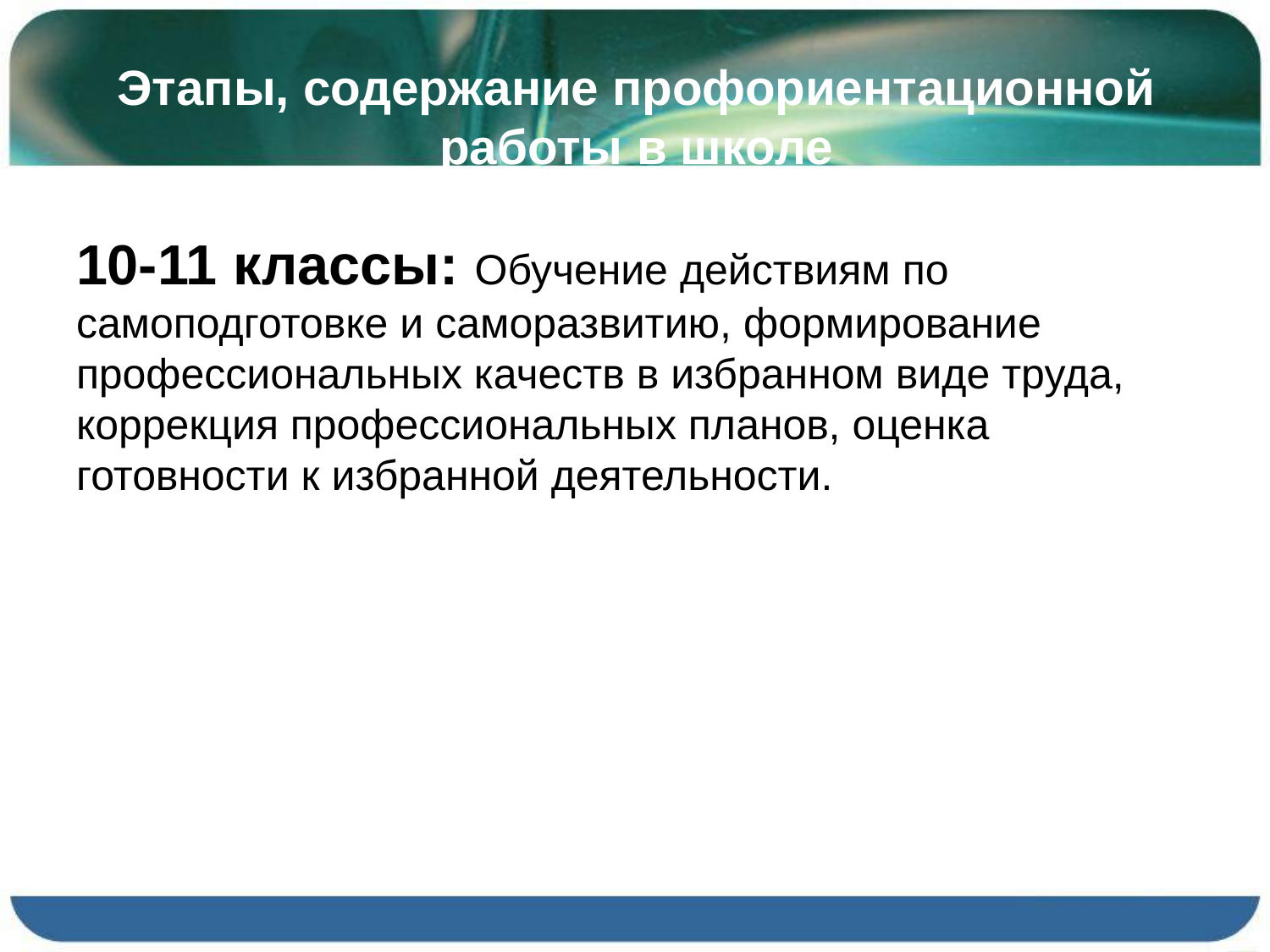

# Этапы, содержание профориентационной работы в школе
10-11 классы: Обучение действиям по самоподготовке и саморазвитию, формирование профессиональных качеств в избранном виде труда, коррекция профессиональных планов, оценка готовности к избранной деятельности.